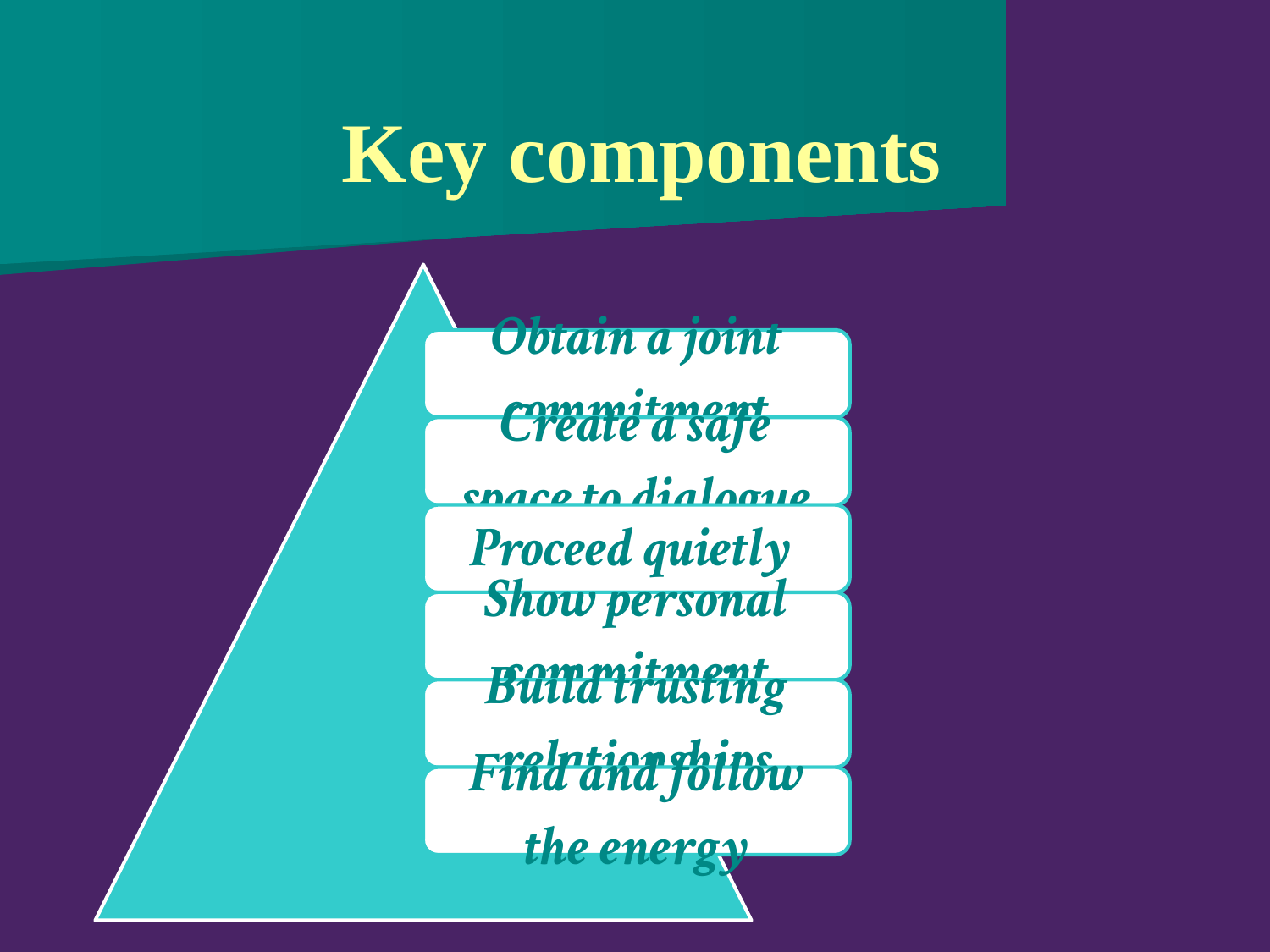

# Key components
Obtain a joint commitment
Create a safe space to dialogue
Proceed quietly
Show personal commitment
Build trusting relationships
Find and follow the energy